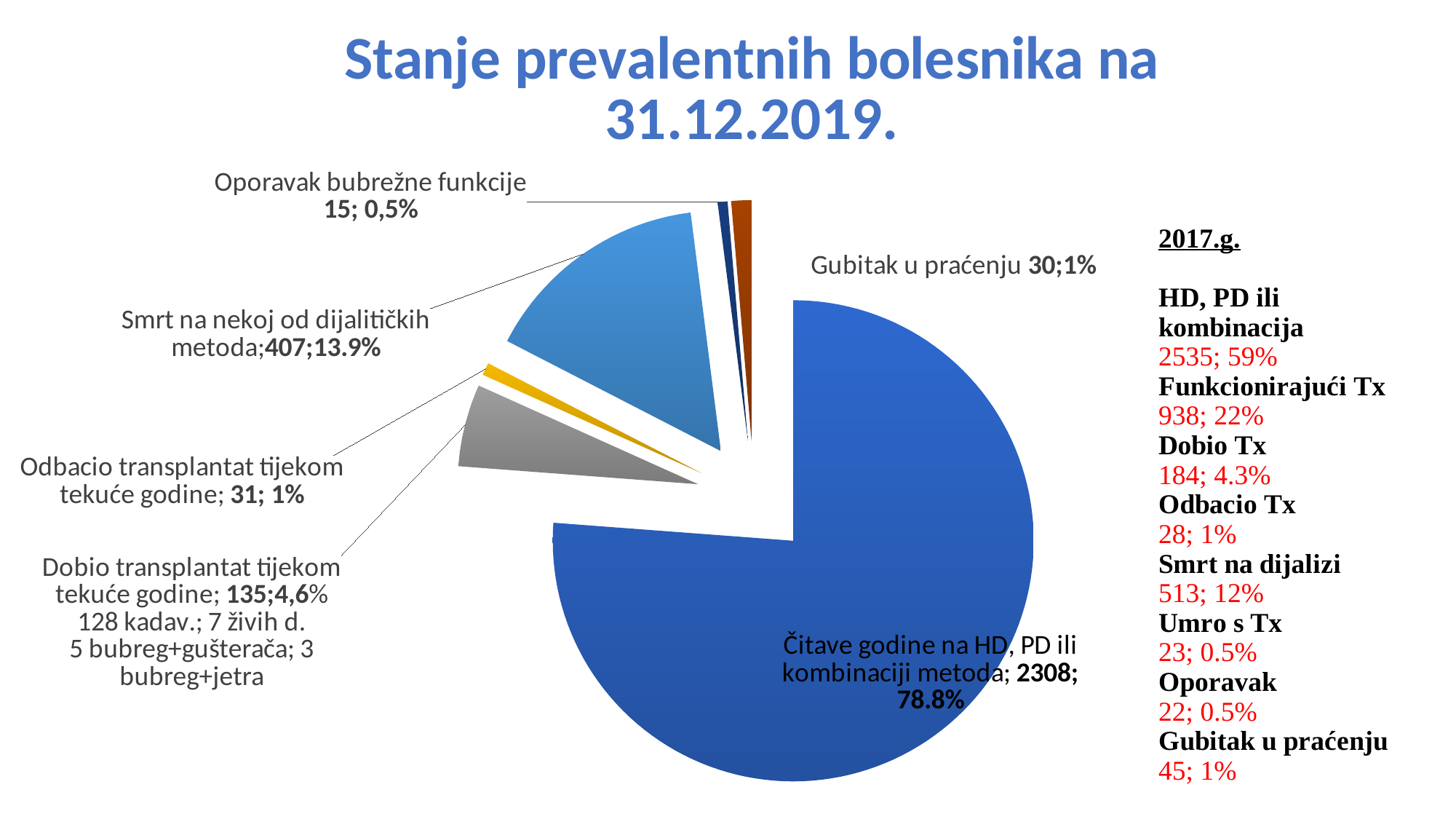

### Chart: Stanje prevalentnih bolesnika na 31.12.2019.

| Category | IgG κ | IgG λ |
|---|---|---|
| Čitave godine na HD, PD ili kombinaciji metoda | 2535.0 | 59.0 |
|  | None | None |
| Dobio transplantat tijekom tekuće godine | 184.0 | 2.4 |
| Odbacio transplantat tijekom tekuće godine | 28.0 | 0.7 |
| Smrt na nekoj od dijalitičkih metoda | 513.0 | 12.0 |
|  | None | None |
| Oporavak bubrežne funkcije | 22.0 | 0.5 |
| Gubitak u praćenju | 45.0 | 1.0 |
#